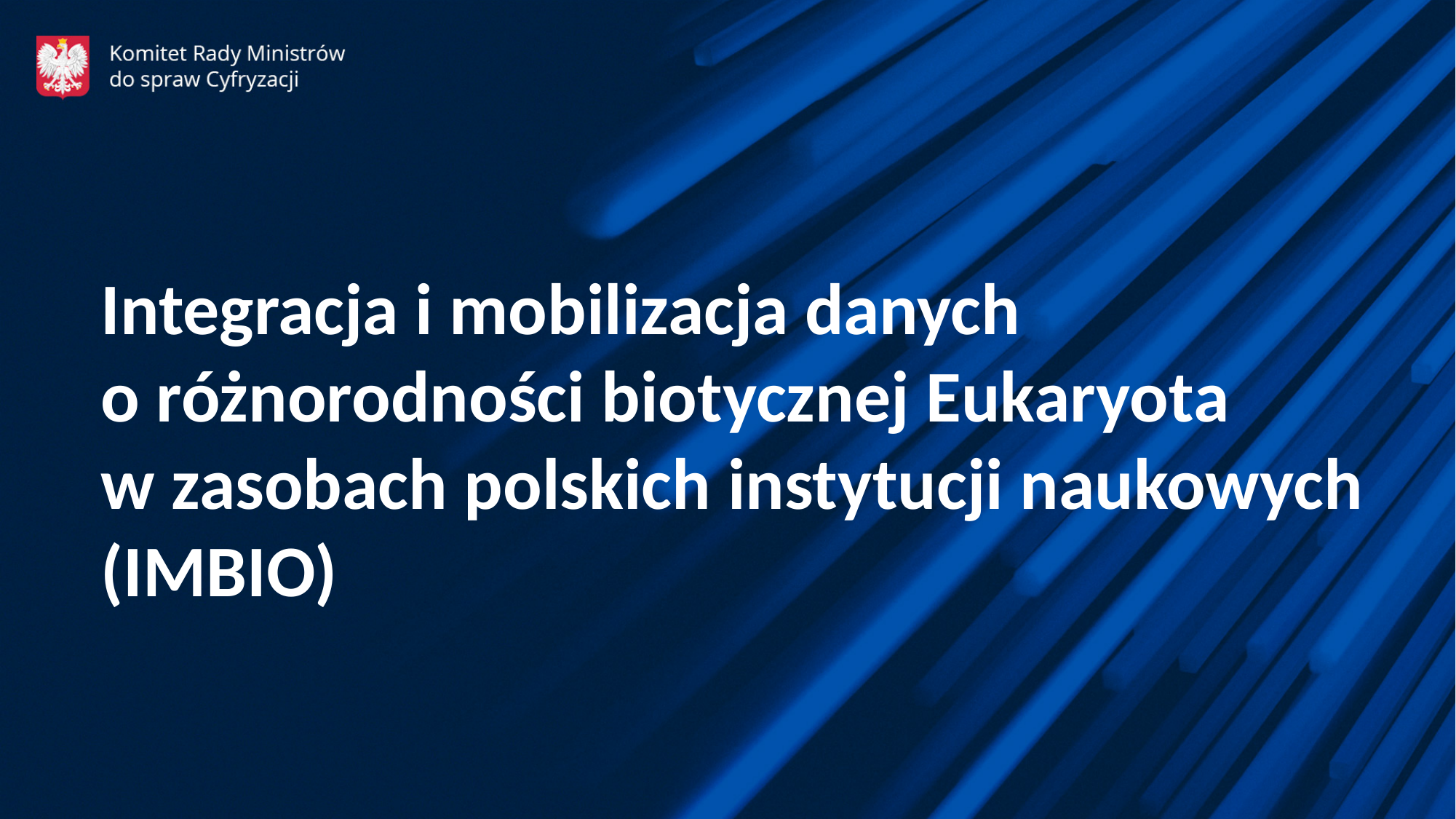

Integracja i mobilizacja danych
o różnorodności biotycznej Eukaryota
w zasobach polskich instytucji naukowych (IMBIO)